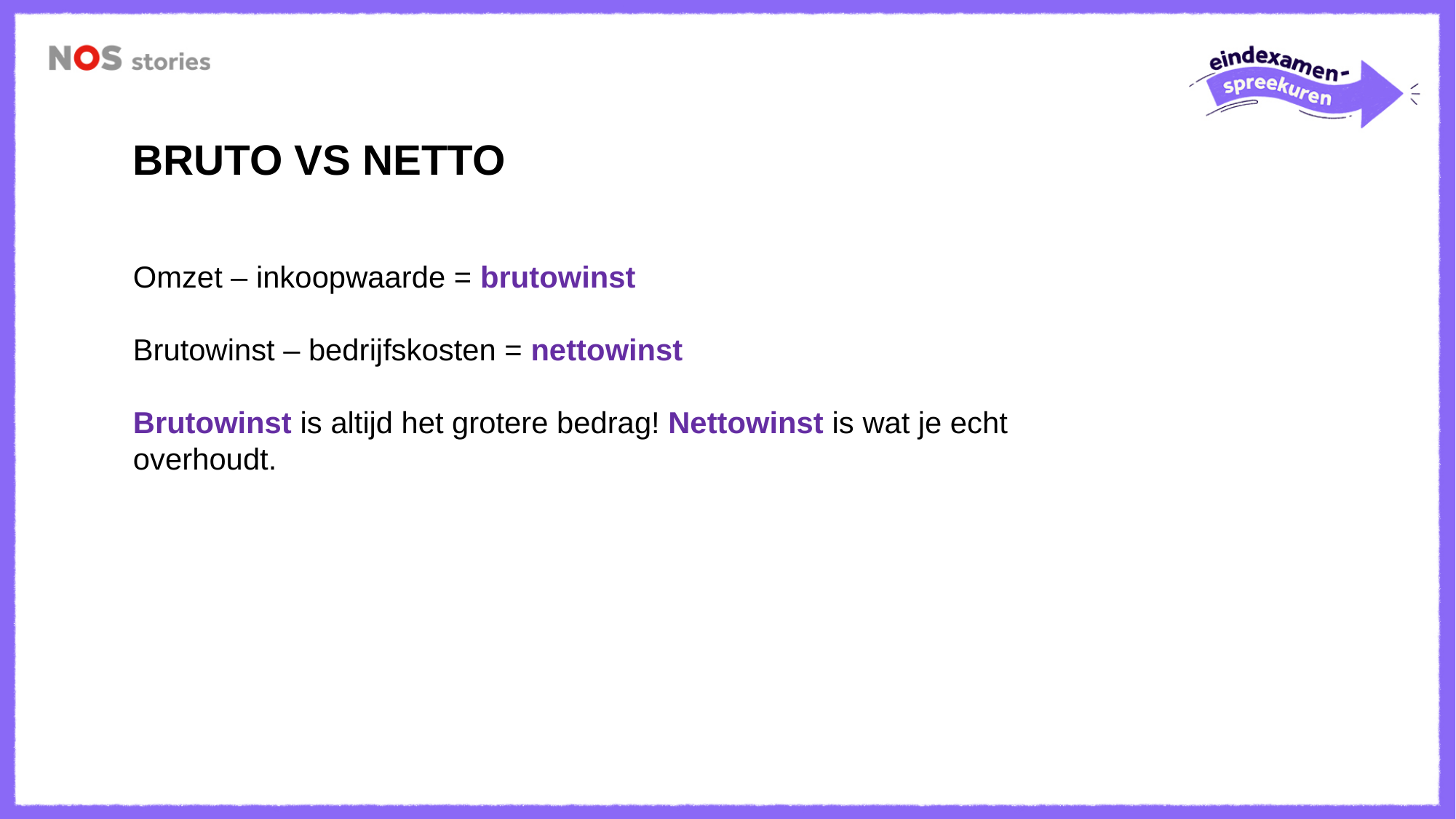

BRUTO VS NETTO
Omzet – inkoopwaarde = brutowinst

Brutowinst – bedrijfskosten = nettowinst

Brutowinst is altijd het grotere bedrag! Nettowinst is wat je echt overhoudt.